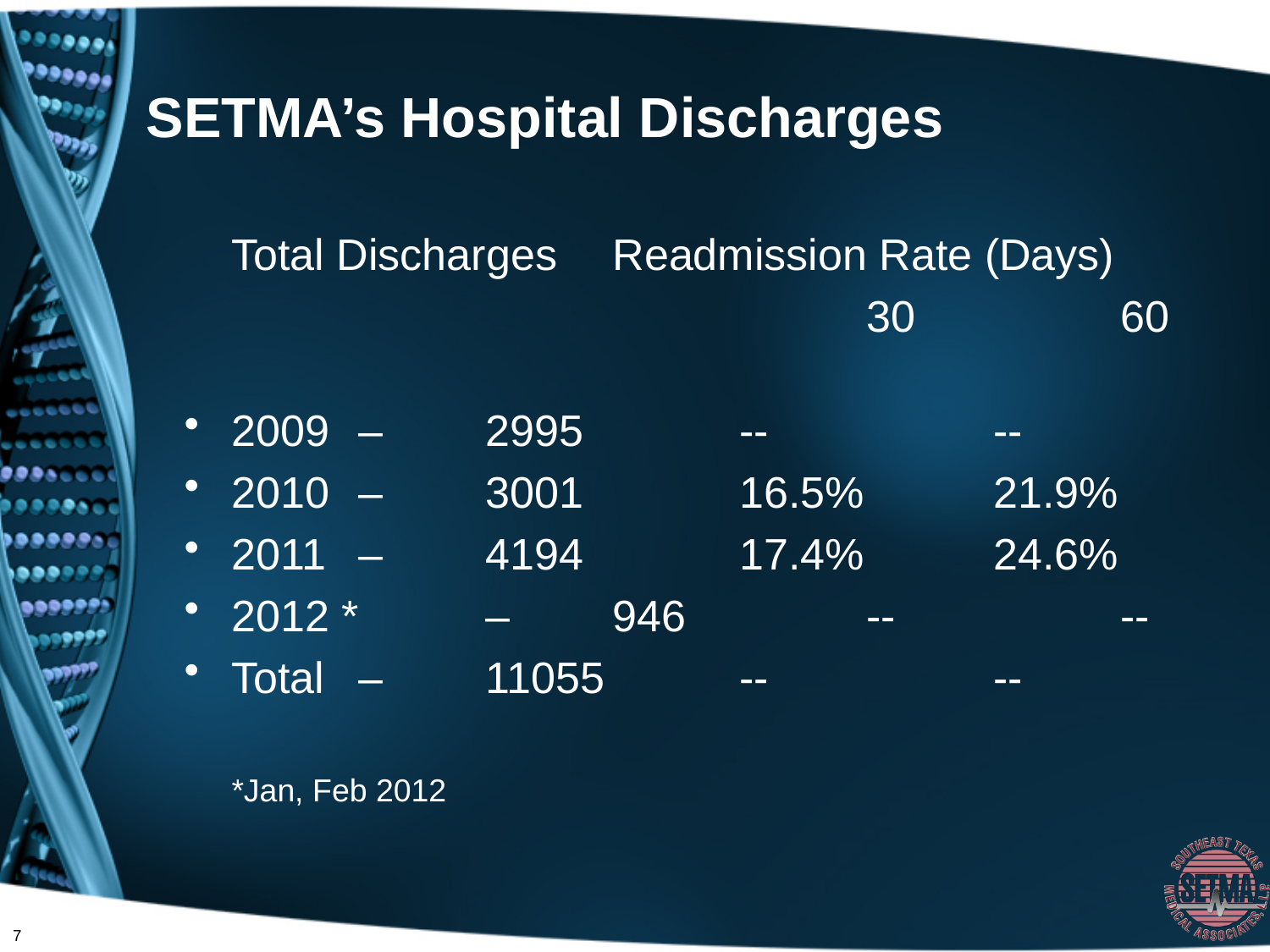

# SETMA’s Hospital Discharges
	Total Discharges 	Readmission Rate (Days)
						30 		60
2009	– 	2995		--		--
2010  	– 	3001	 	16.5%      	21.9%
2011  	– 	4194		17.4%    	24.6%
2012 * 	– 	946		--		--
Total	–	11055		--		--

	*Jan, Feb 2012

7